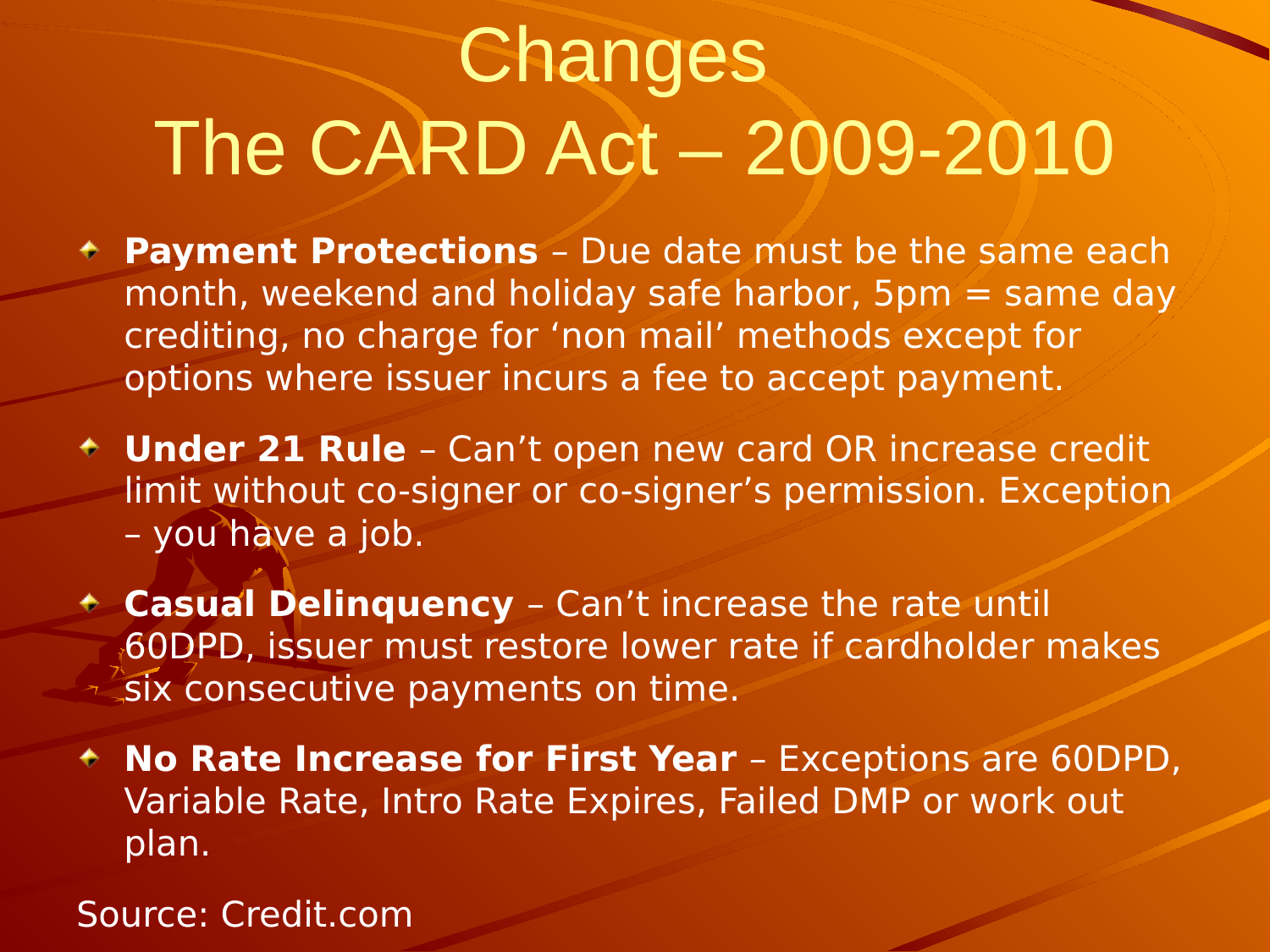

# Changes The CARD Act – 2009-2010
Payment Protections – Due date must be the same each month, weekend and holiday safe harbor, 5pm = same day crediting, no charge for ‘non mail’ methods except for options where issuer incurs a fee to accept payment.
Under 21 Rule – Can’t open new card OR increase credit limit without co-signer or co-signer’s permission. Exception – you have a job.
Casual Delinquency – Can’t increase the rate until 60DPD, issuer must restore lower rate if cardholder makes six consecutive payments on time.
No Rate Increase for First Year – Exceptions are 60DPD, Variable Rate, Intro Rate Expires, Failed DMP or work out plan.
Source: Credit.com